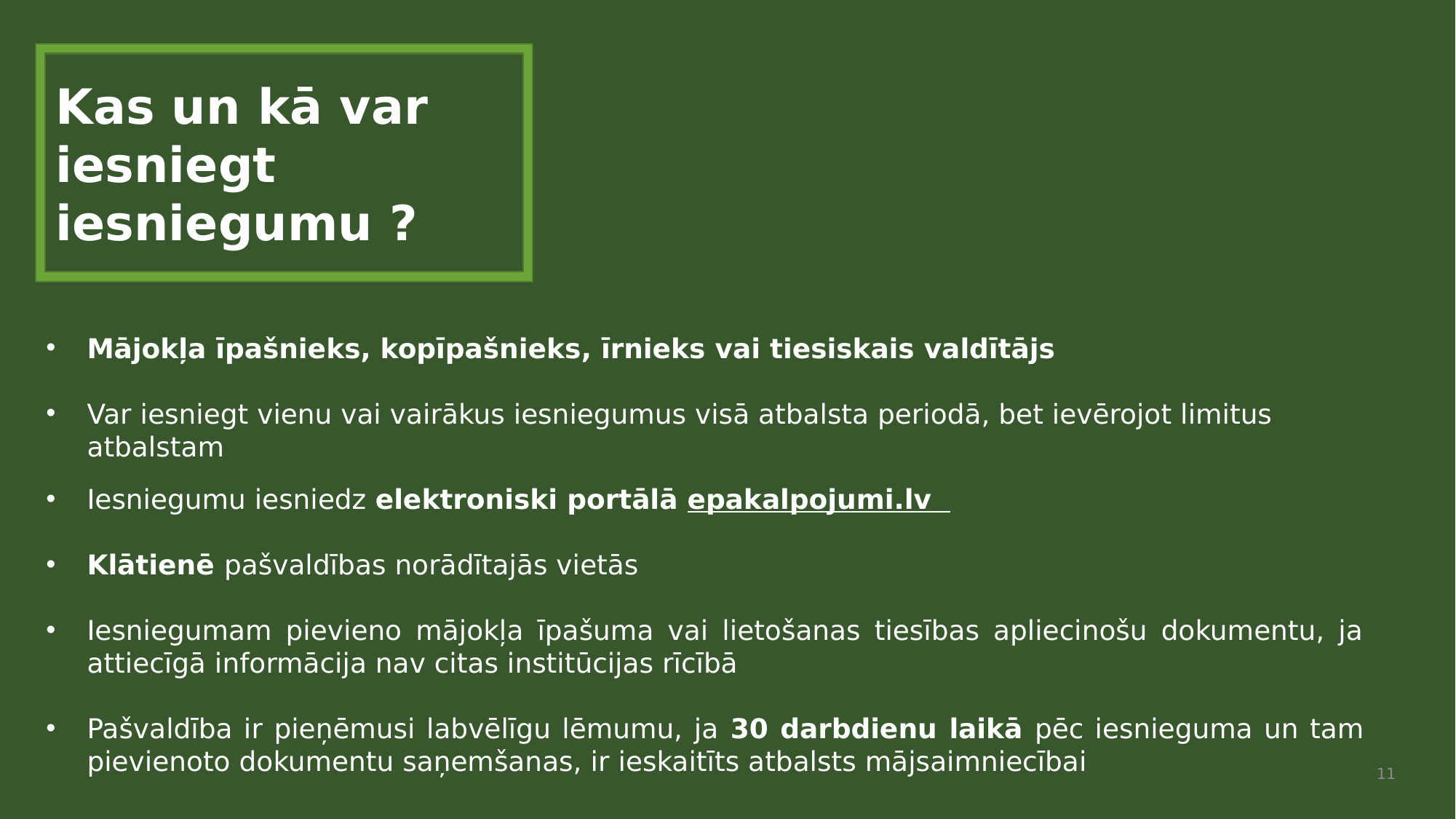

Kas un kā var iesniegt iesniegumu ?
Mājokļa īpašnieks, kopīpašnieks, īrnieks vai tiesiskais valdītājs

Var iesniegt vienu vai vairākus iesniegumus visā atbalsta periodā, bet ievērojot limitus atbalstam

Iesniegumu iesniedz elektroniski portālā epakalpojumi.lv

Klātienē pašvaldības norādītajās vietās

Iesniegumam pievieno mājokļa īpašuma vai lietošanas tiesības apliecinošu dokumentu, ja attiecīgā informācija nav citas institūcijas rīcībā

Pašvaldība ir pieņēmusi labvēlīgu lēmumu, ja 30 darbdienu laikā pēc iesnieguma un tam pievienoto dokumentu saņemšanas, ir ieskaitīts atbalsts mājsaimniecībai

11